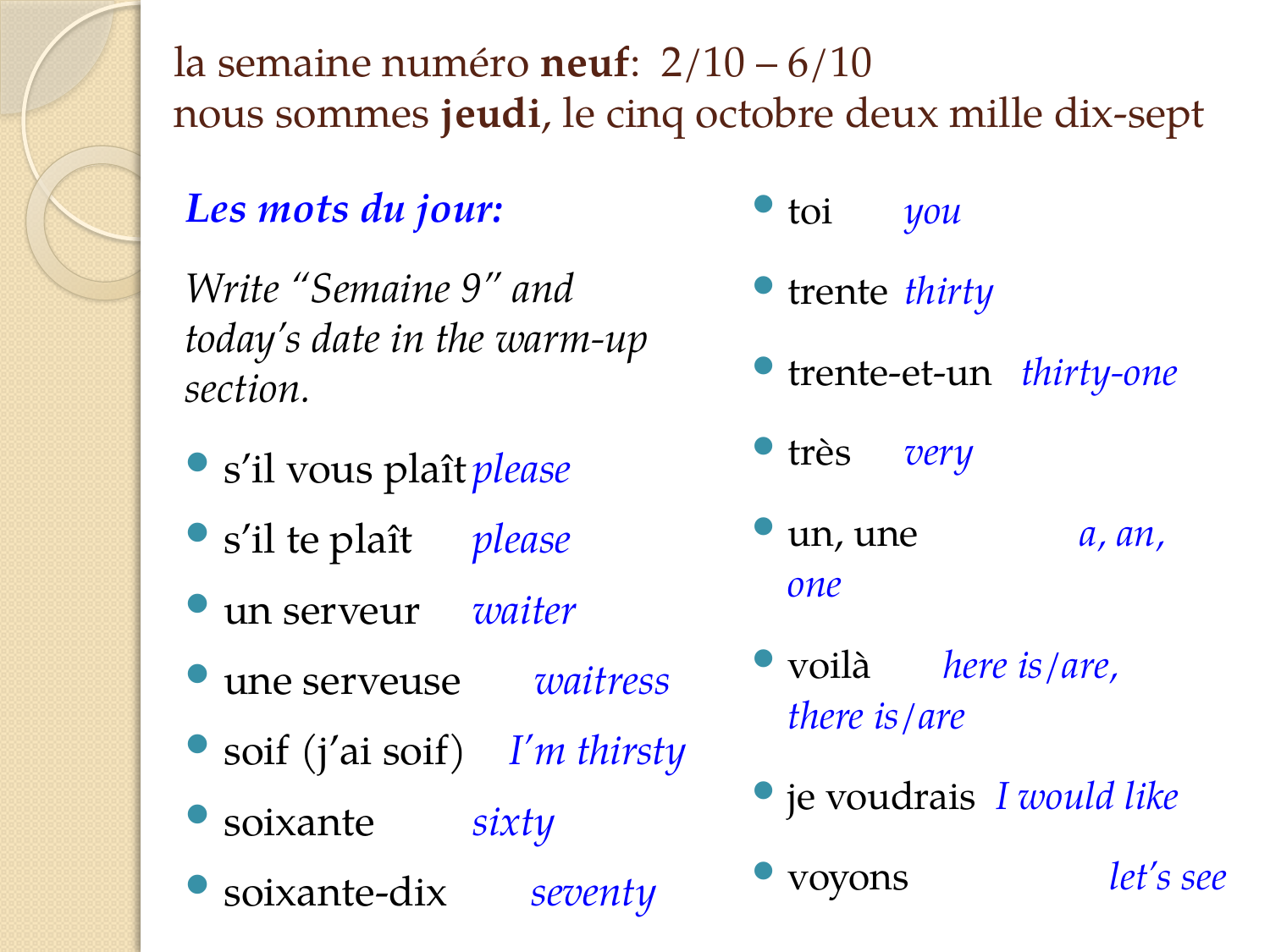

# la semaine numéro neuf:  2/10 – 6/10 nous sommes jeudi, le cinq octobre deux mille dix-sept
Les mots du jour:
Write “Semaine 9” and today’s date in the warm-up section.
s’il vous plaît	please
s’il te plaît		please
un serveur		waiter
une serveuse       waitress
soif (j’ai soif)    I’m thirsty
soixante		sixty
soixante-dix        seventy
toi			you
trente		thirty
trente-et-un   thirty-one
très			very
un, une	      a, an, one
voilà	    here is/are, 		   there is/are
je voudrais  I would like
voyons	         let’s see